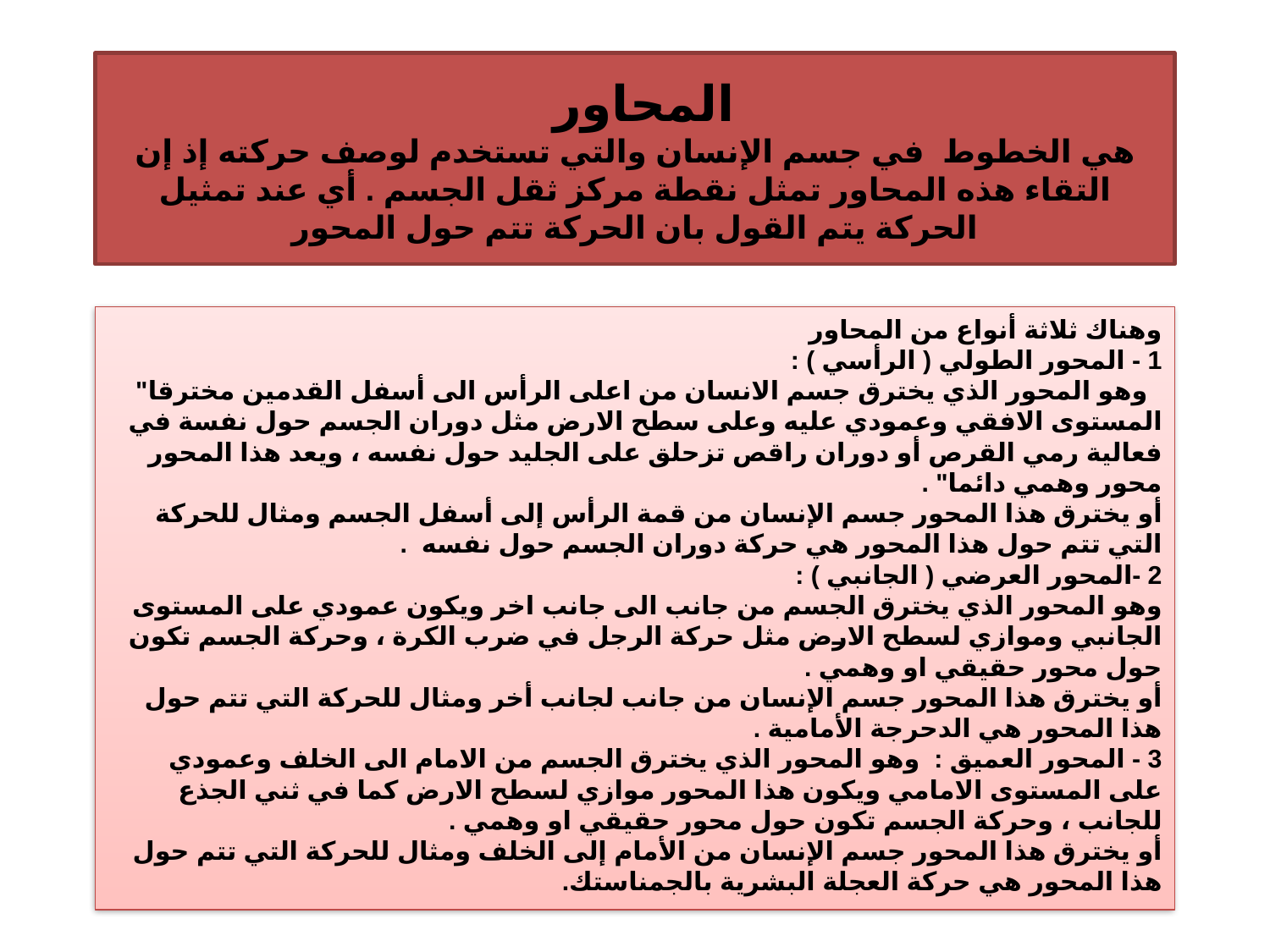

# المحاور   هي الخطوط  في جسم الإنسان والتي تستخدم لوصف حركته إذ إن التقاء هذه المحاور تمثل نقطة مركز ثقل الجسم . أي عند تمثيل الحركة يتم القول بان الحركة تتم حول المحور
وهناك ثلاثة أنواع من المحاور
1 - المحور الطولي ( الرأسي ) :
  وهو المحور الذي يخترق جسم الانسان من اعلى الرأس الى أسفل القدمين مخترقا" المستوى الافقي وعمودي عليه وعلى سطح الارض مثل دوران الجسم حول نفسة في فعالية رمي القرص أو دوران راقص تزحلق على الجليد حول نفسه ، ويعد هذا المحور محور وهمي دائما" .
أو يخترق هذا المحور جسم الإنسان من قمة الرأس إلى أسفل الجسم ومثال للحركة التي تتم حول هذا المحور هي حركة دوران الجسم حول نفسه  .
2 -المحور العرضي ( الجانبي ) :
وهو المحور الذي يخترق الجسم من جانب الى جانب اخر ويكون عمودي على المستوى الجانبي وموازي لسطح الارض مثل حركة الرجل في ضرب الكرة ، وحركة الجسم تكون حول محور حقيقي او وهمي .
أو يخترق هذا المحور جسم الإنسان من جانب لجانب أخر ومثال للحركة التي تتم حول هذا المحور هي الدحرجة الأمامية .
3 - المحور العميق :  وهو المحور الذي يخترق الجسم من الامام الى الخلف وعمودي على المستوى الامامي ويكون هذا المحور موازي لسطح الارض كما في ثني الجذع للجانب ، وحركة الجسم تكون حول محور حقيقي او وهمي .
أو يخترق هذا المحور جسم الإنسان من الأمام إلى الخلف ومثال للحركة التي تتم حول هذا المحور هي حركة العجلة البشرية بالجمناستك.